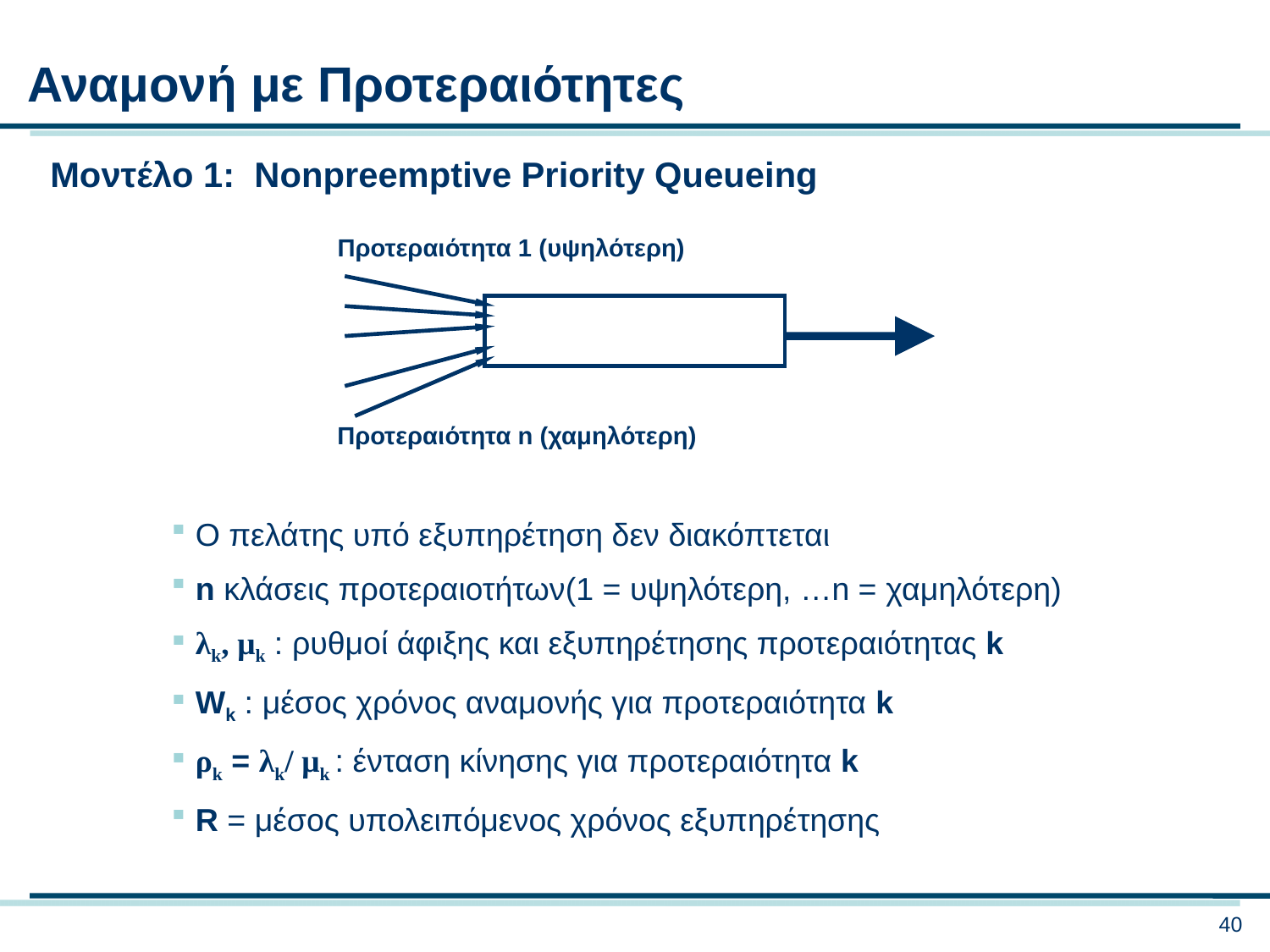

Αναμονή με Προτεραιότητες
Μοντέλο 1:  Nonpreemptive Priority Queueing
Προτεραιότητα 1 (υψηλότερη)

Προτεραιότητα n (χαμηλότερη)
Ο πελάτης υπό εξυπηρέτηση δεν διακόπτεται
n κλάσεις προτεραιοτήτων(1 = υψηλότερη, …n = χαμηλότερη)
λk, μk : ρυθμοί άφιξης και εξυπηρέτησης προτεραιότητας k
Wk : μέσος χρόνος αναμονής για προτεραιότητα k
ρk = λk/ μk : ένταση κίνησης για προτεραιότητα k
R = μέσος υπολειπόμενος χρόνος εξυπηρέτησης
40